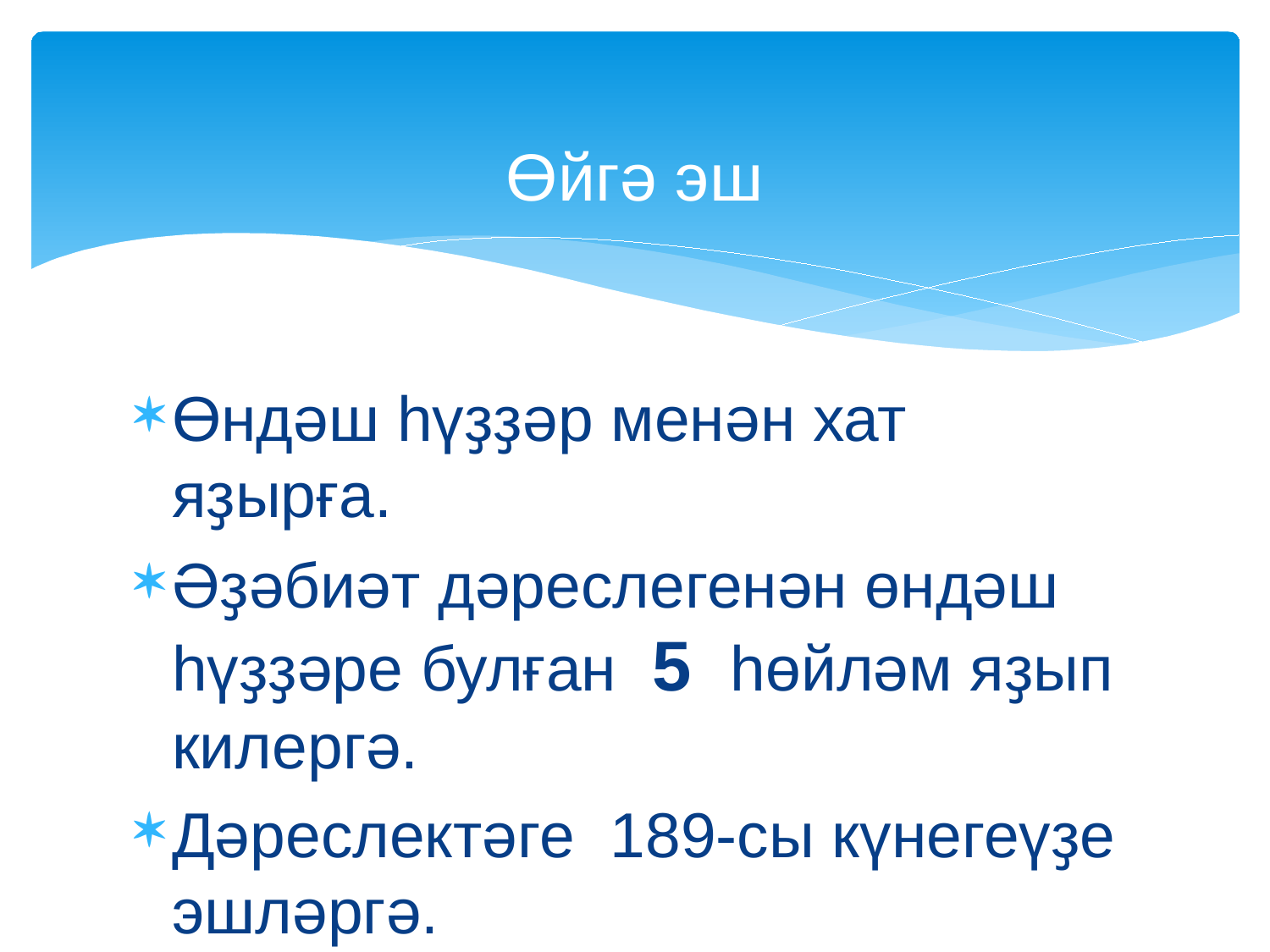

# Өйгә эш
Өндәш һүҙҙәр менән хат яҙырға.
Әҙәбиәт дәреслегенән өндәш һүҙҙәре булған  5  һөйләм яҙып килергә.
Дәреслектәге  189-сы күнегеүҙе эшләргә.